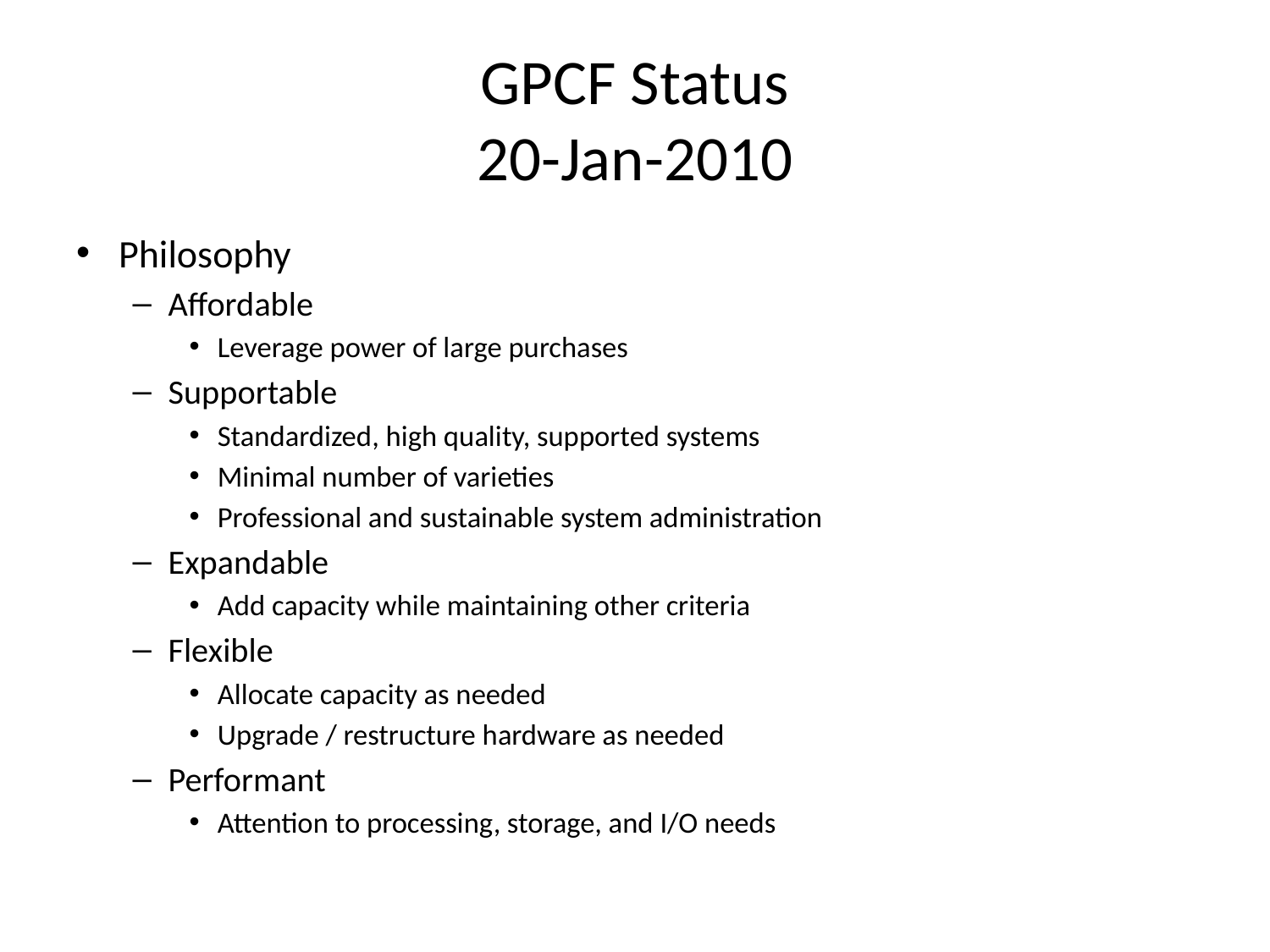

# GPCF Status 20-Jan-2010
Philosophy
Affordable
Leverage power of large purchases
Supportable
Standardized, high quality, supported systems
Minimal number of varieties
Professional and sustainable system administration
Expandable
Add capacity while maintaining other criteria
Flexible
Allocate capacity as needed
Upgrade / restructure hardware as needed
Performant
Attention to processing, storage, and I/O needs